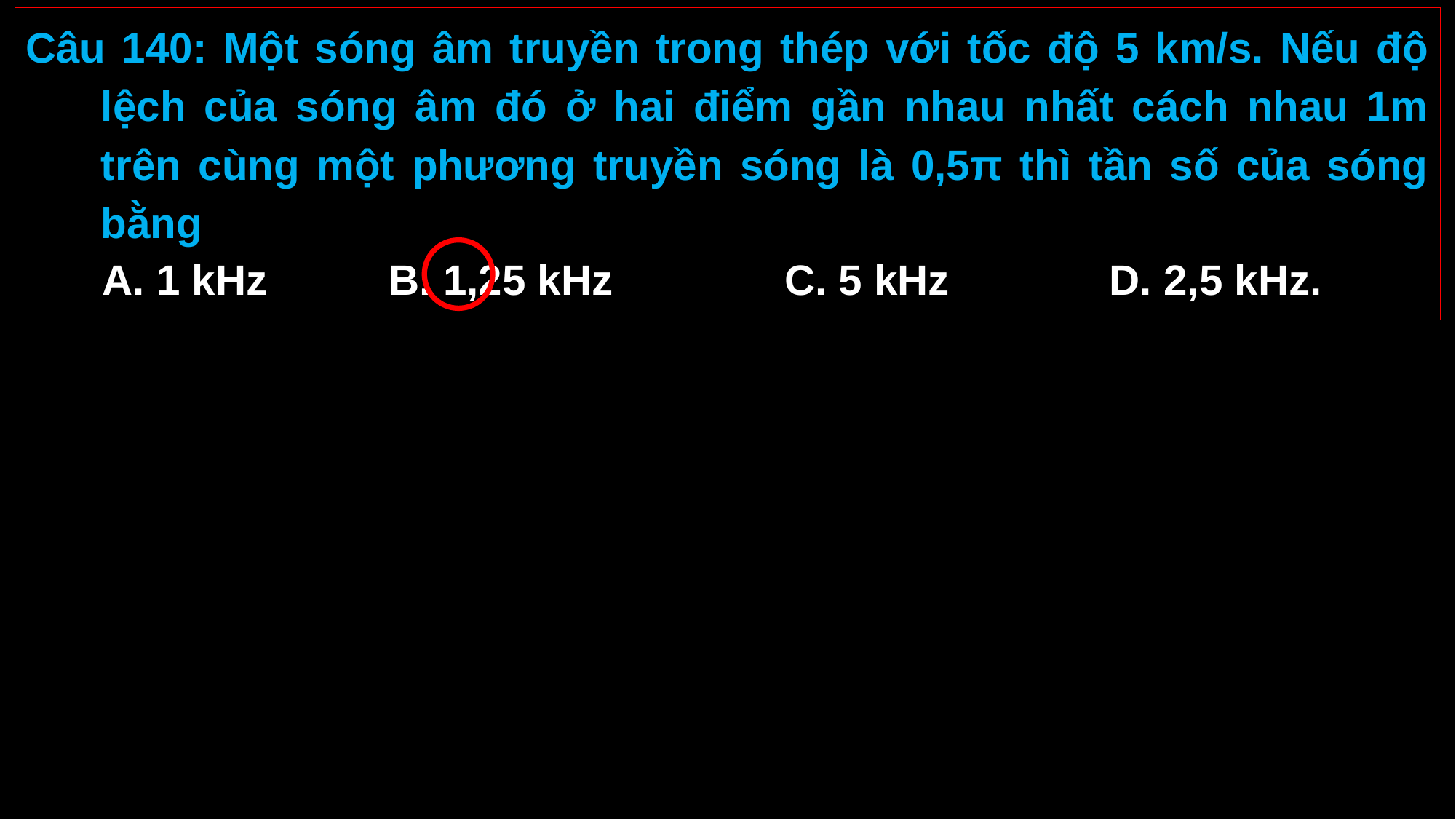

Câu 140: Một sóng âm truyền trong thép với tốc độ 5 km/s. Nếu độ lệch của sóng âm đó ở hai điểm gần nhau nhất cách nhau 1m trên cùng một phương truyền sóng là 0,5π thì tần số của sóng bằng

A. 1 kHz
B. 1,25 kHz
C. 5 kHz
D. 2,5 kHz.